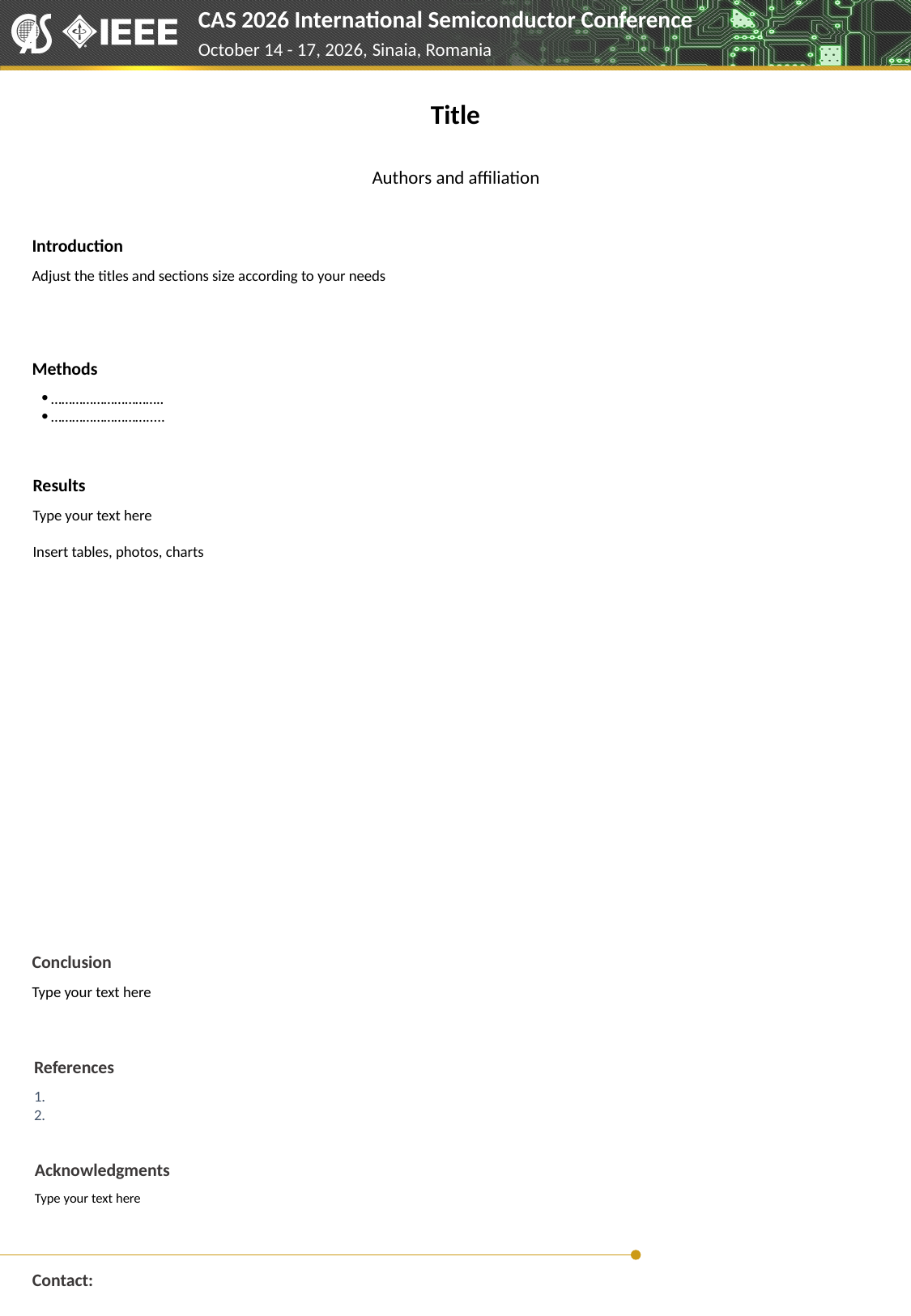

Title
Authors and affiliation
Introduction
Adjust the titles and sections size according to your needs
Methods
…………………………..
……………………….....
Results
Type your text here

Insert tables, photos, charts

Conclusion
Type your text here
References

Acknowledgments
Type your text here
Contact: